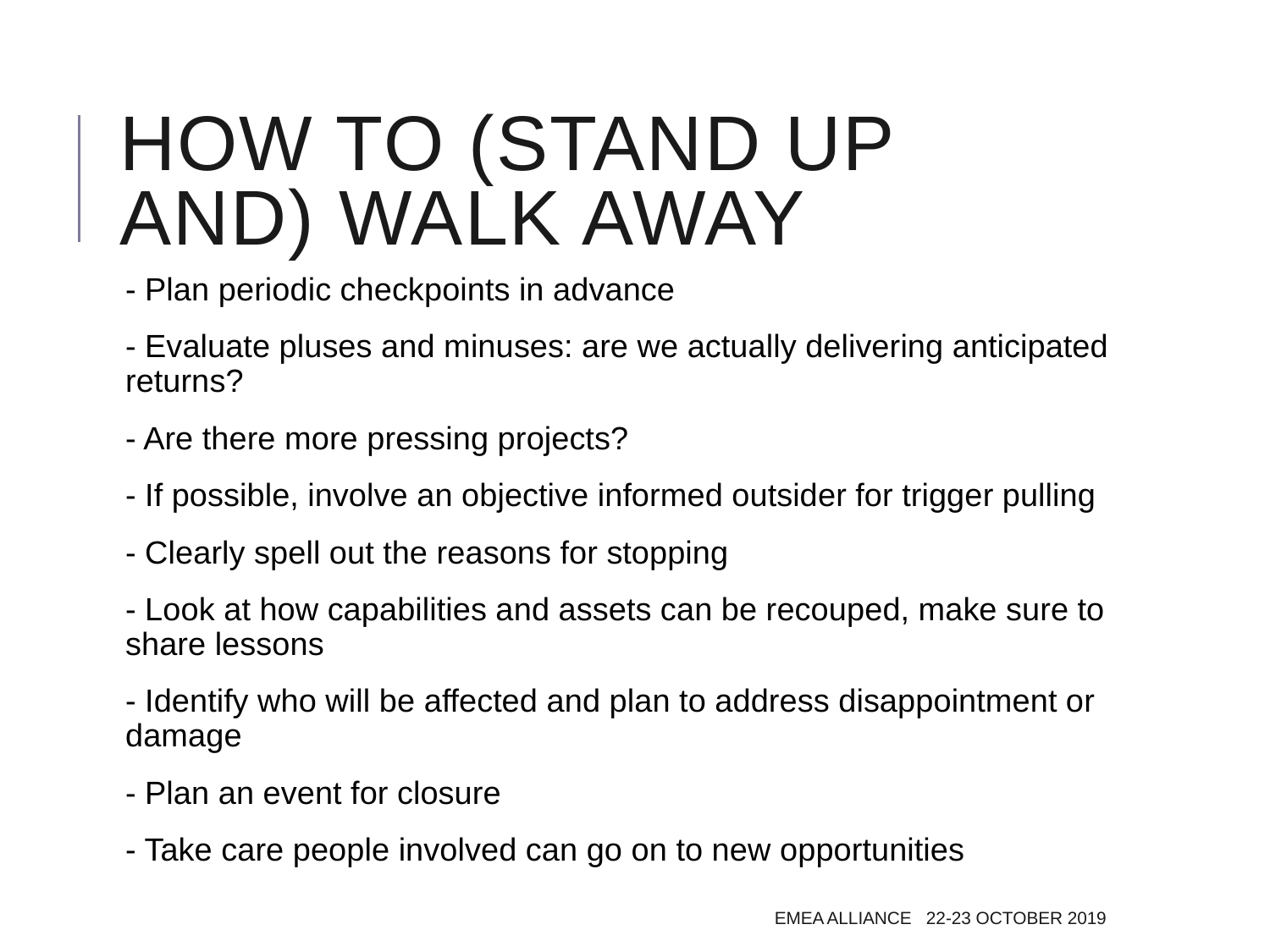

# How to (stand up and) walk away
- Plan periodic checkpoints in advance
- Evaluate pluses and minuses: are we actually delivering anticipated returns?
- Are there more pressing projects?
- If possible, involve an objective informed outsider for trigger pulling
- Clearly spell out the reasons for stopping
- Look at how capabilities and assets can be recouped, make sure to share lessons
- Identify who will be affected and plan to address disappointment or damage
- Plan an event for closure
- Take care people involved can go on to new opportunities
EMEA Alliance   22-23 October 2019